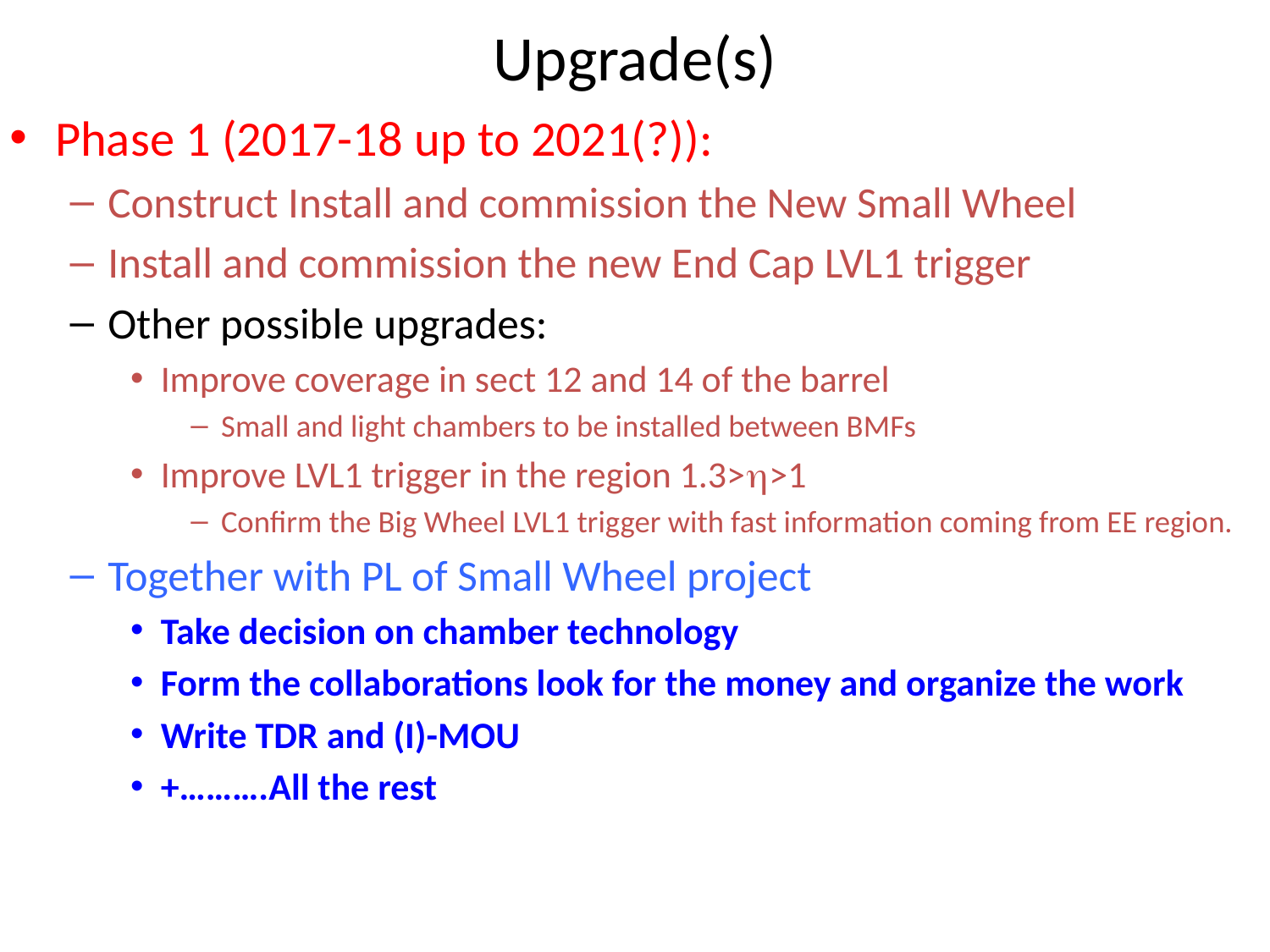

# Upgrade(s)
Phase 1 (2017-18 up to 2021(?)):
Construct Install and commission the New Small Wheel
Install and commission the new End Cap LVL1 trigger
Other possible upgrades:
Improve coverage in sect 12 and 14 of the barrel
Small and light chambers to be installed between BMFs
Improve LVL1 trigger in the region 1.3>η>1
Confirm the Big Wheel LVL1 trigger with fast information coming from EE region.
Together with PL of Small Wheel project
Take decision on chamber technology
Form the collaborations look for the money and organize the work
Write TDR and (I)-MOU
+……….All the rest